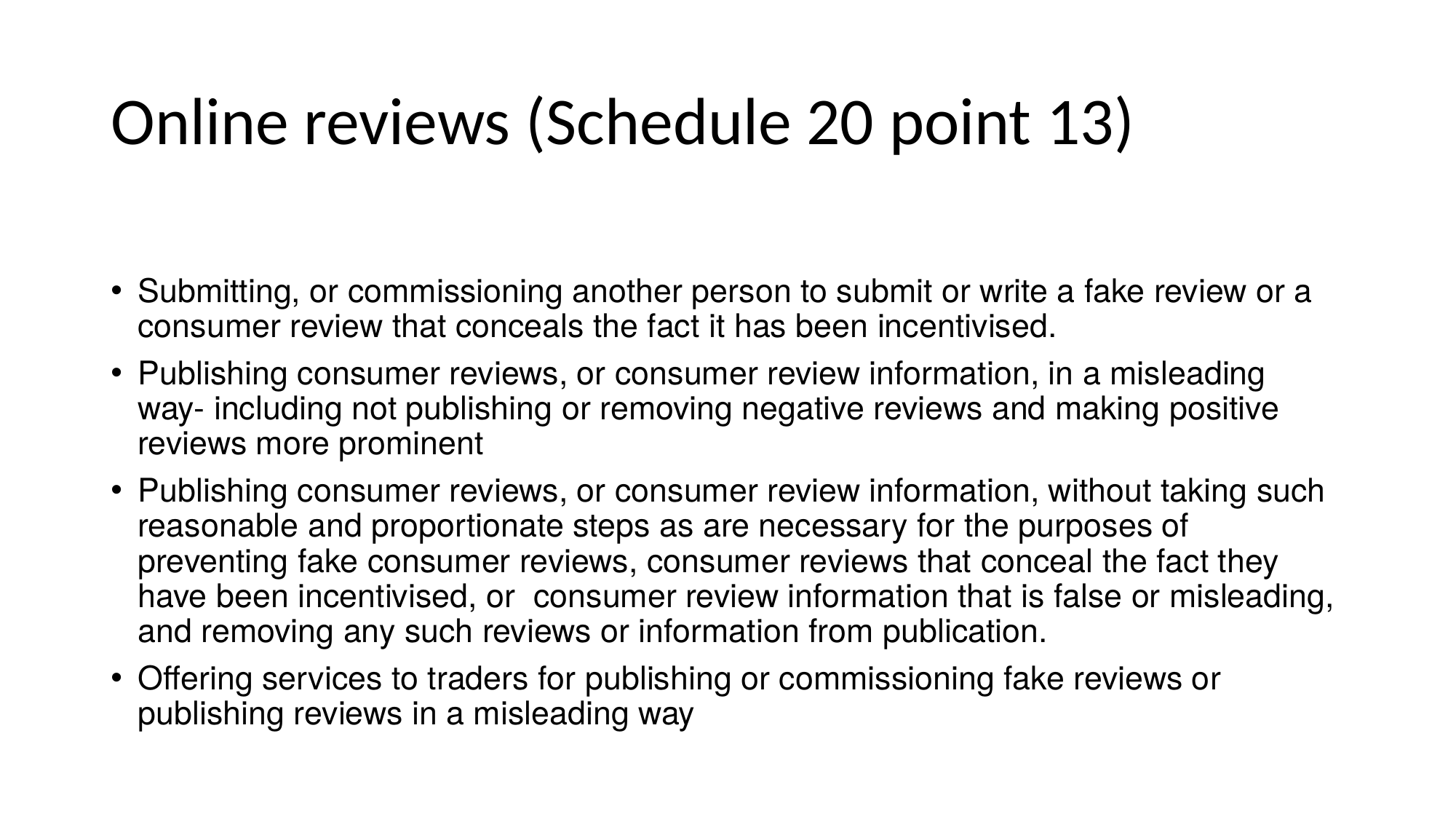

# Online reviews (Schedule 20 point 13)

Submitting, or commissioning another person to submit or write a fake review or a consumer review that conceals the fact it has been incentivised.
Publishing consumer reviews, or consumer review information, in a misleading way- including not publishing or removing negative reviews and making positive reviews more prominent
Publishing consumer reviews, or consumer review information, without taking such reasonable and proportionate steps as are necessary for the purposes of preventing fake consumer reviews, consumer reviews that conceal the fact they have been incentivised, or  consumer review information that is false or misleading, and removing any such reviews or information from publication.
Offering services to traders for publishing or commissioning fake reviews or publishing reviews in a misleading way